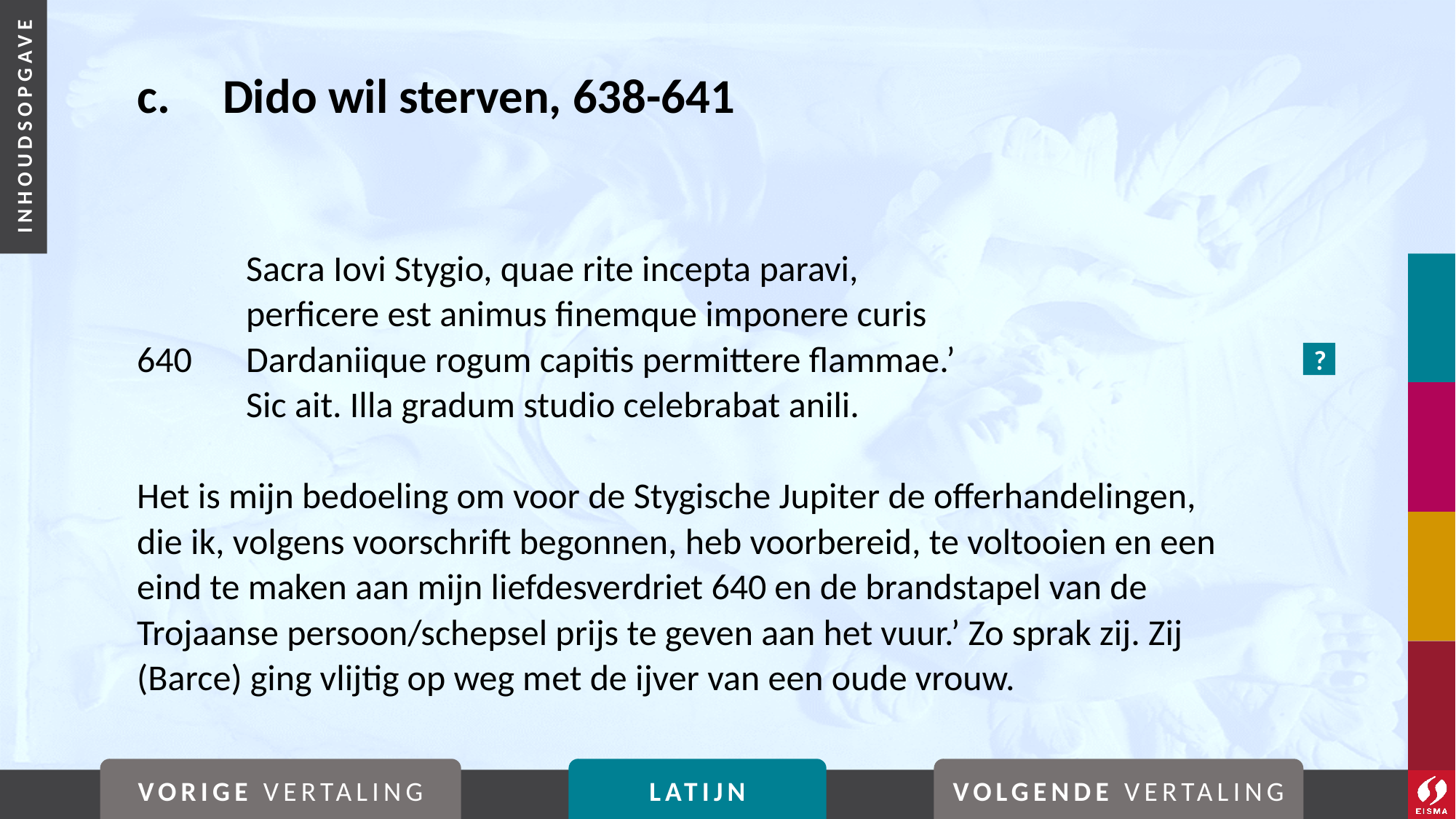

# c. 	Dido wil sterven, 638-641
	Sacra Iovi Stygio, quae rite incepta paravi,
	perficere est animus finemque imponere curis
640	Dardaniique rogum capitis permittere flammae.’
	Sic ait. Illa gradum studio celebrabat anili.

Het is mijn bedoeling om voor de Stygische Jupiter de offerhandelingen, die ik, volgens voorschrift begonnen, heb voorbereid, te voltooien en een eind te maken aan mijn liefdesverdriet 640 en de brandstapel van de Trojaanse persoon/schepsel prijs te geven aan het vuur.’ Zo sprak zij. Zij (Barce) ging vlijtig op weg met de ijver van een oude vrouw.
?
VORIGE VERTALING
LATIJN
VOLGENDE VERTALING